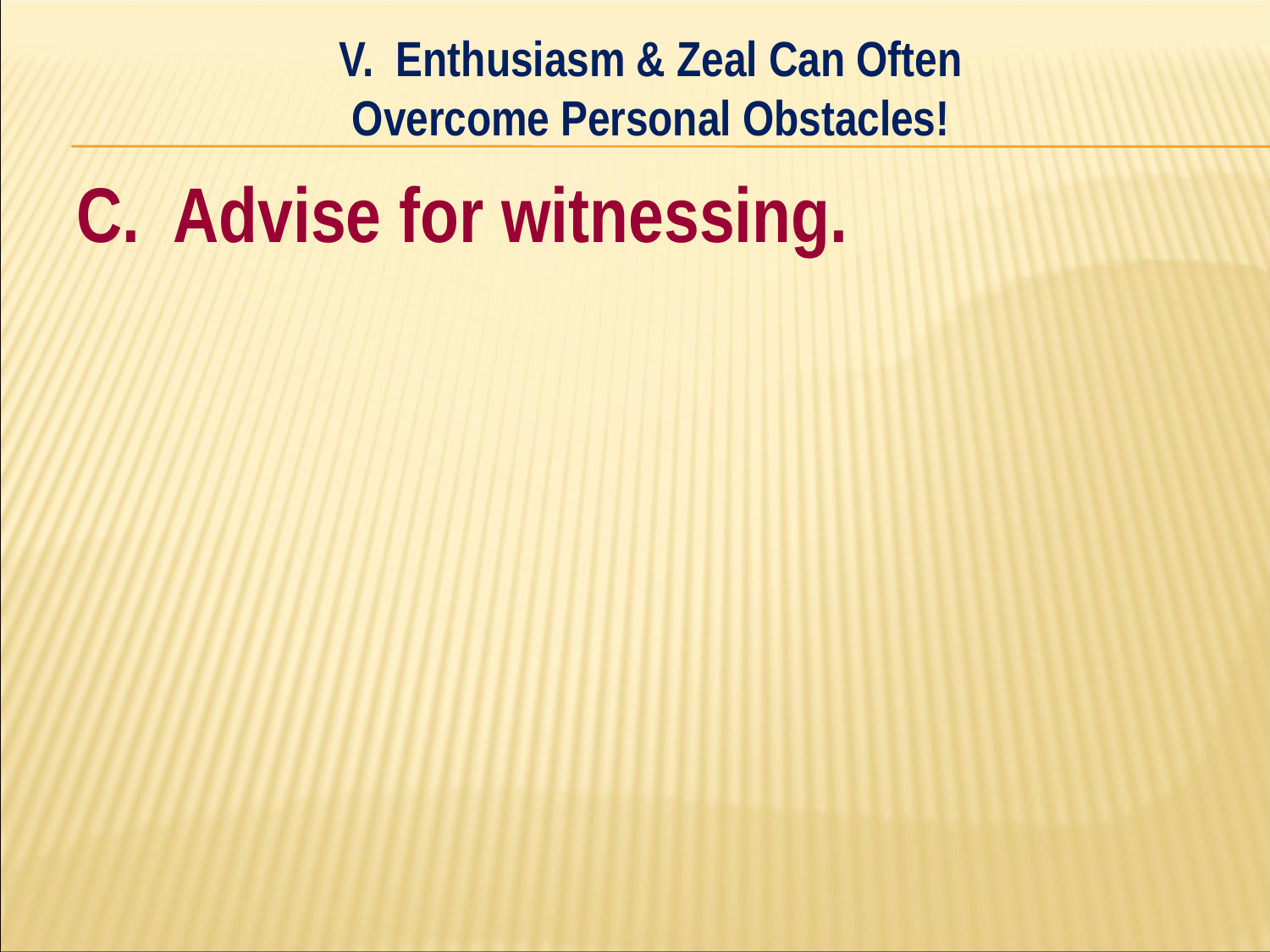

V.  Enthusiasm & Zeal Can Often
Overcome Personal Obstacles!
#
C.  Advise for witnessing.